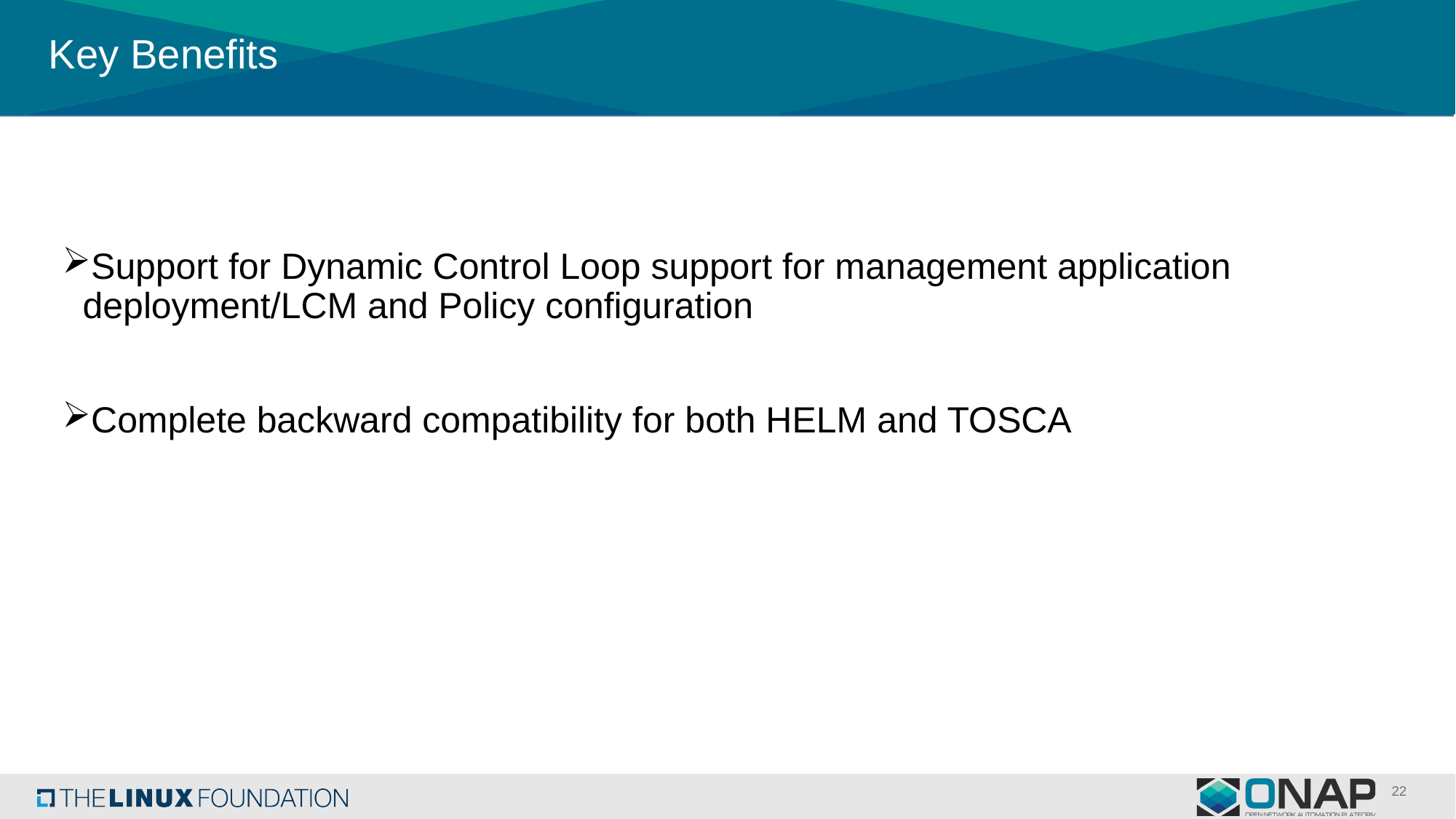

# Key Benefits

Support for Dynamic Control Loop support for management application deployment/LCM and Policy configuration

Complete backward compatibility for both HELM and TOSCA

22